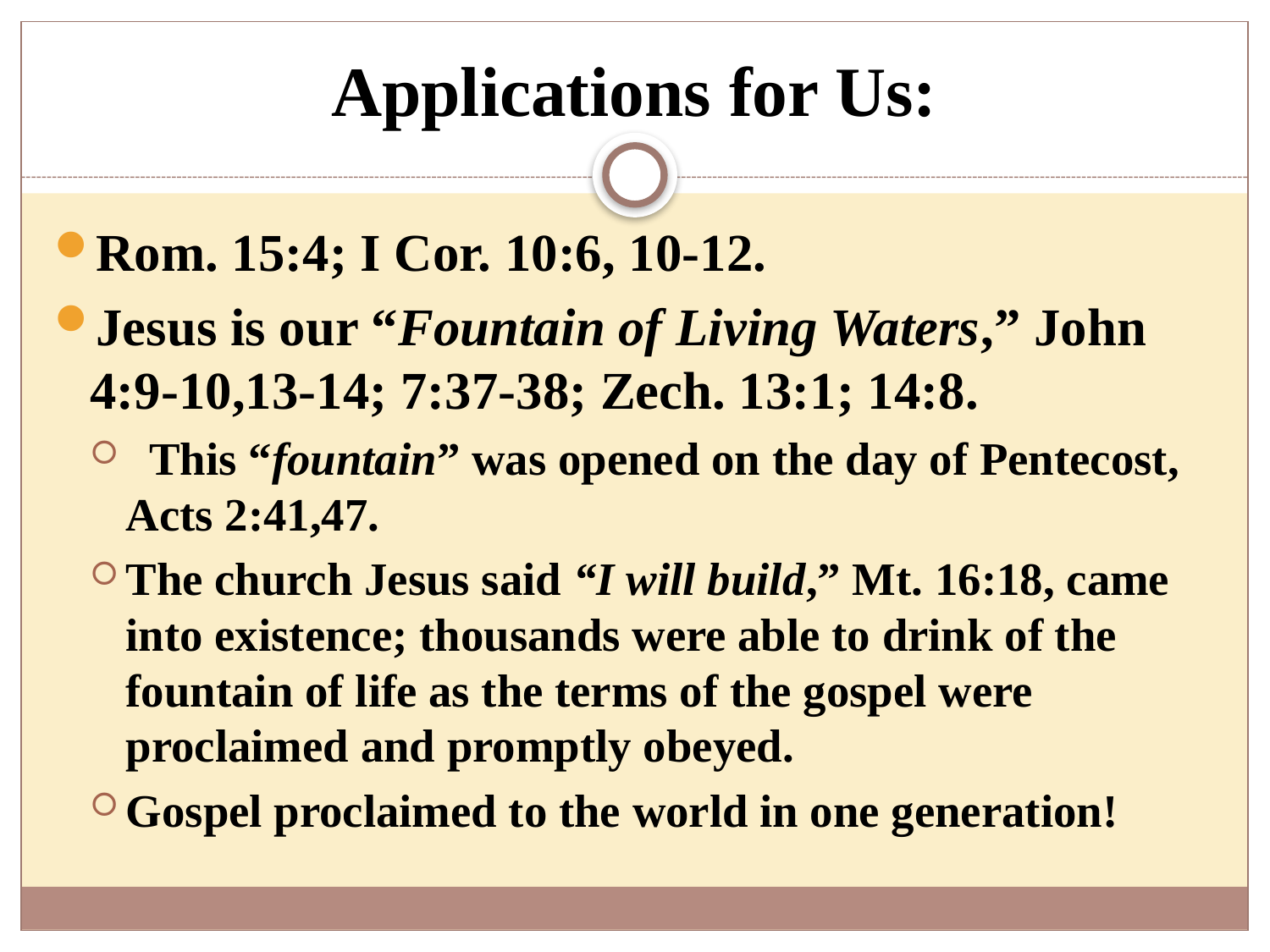

# Applications for Us:
Rom. 15:4; I Cor. 10:6, 10-12.
Jesus is our “Fountain of Living Waters,” John 4:9-10,13-14; 7:37-38; Zech. 13:1; 14:8.
  This “fountain” was opened on the day of Pentecost, Acts 2:41,47.
The church Jesus said “I will build,” Mt. 16:18, came into existence; thousands were able to drink of the fountain of life as the terms of the gospel were proclaimed and promptly obeyed.
Gospel proclaimed to the world in one generation!